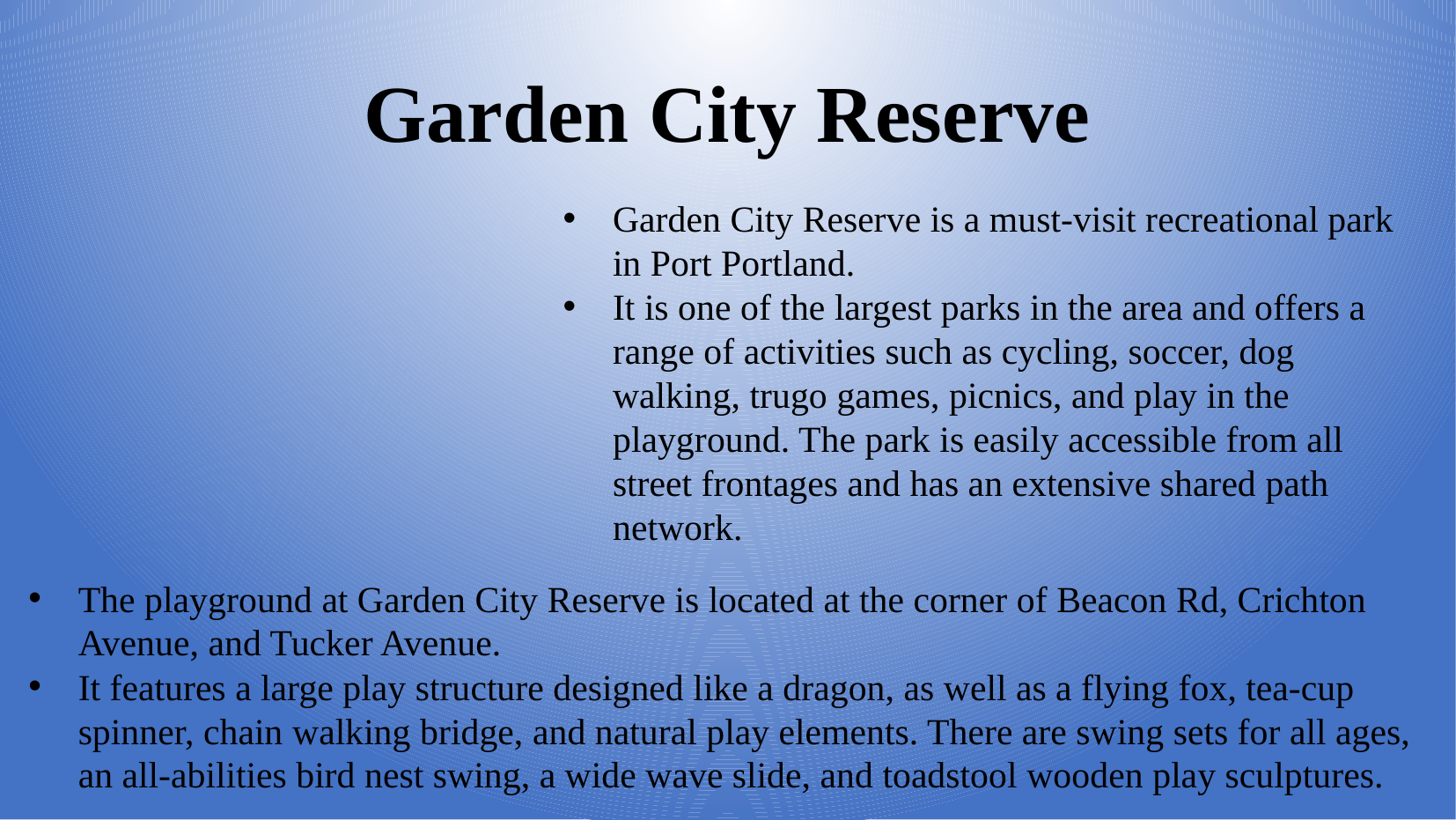

Garden City Reserve
Garden City Reserve is a must-visit recreational park in Port Portland.
It is one of the largest parks in the area and offers a range of activities such as cycling, soccer, dog walking, trugo games, picnics, and play in the playground. The park is easily accessible from all street frontages and has an extensive shared path network.
The playground at Garden City Reserve is located at the corner of Beacon Rd, Crichton Avenue, and Tucker Avenue.
It features a large play structure designed like a dragon, as well as a flying fox, tea-cup spinner, chain walking bridge, and natural play elements. There are swing sets for all ages, an all-abilities bird nest swing, a wide wave slide, and toadstool wooden play sculptures.